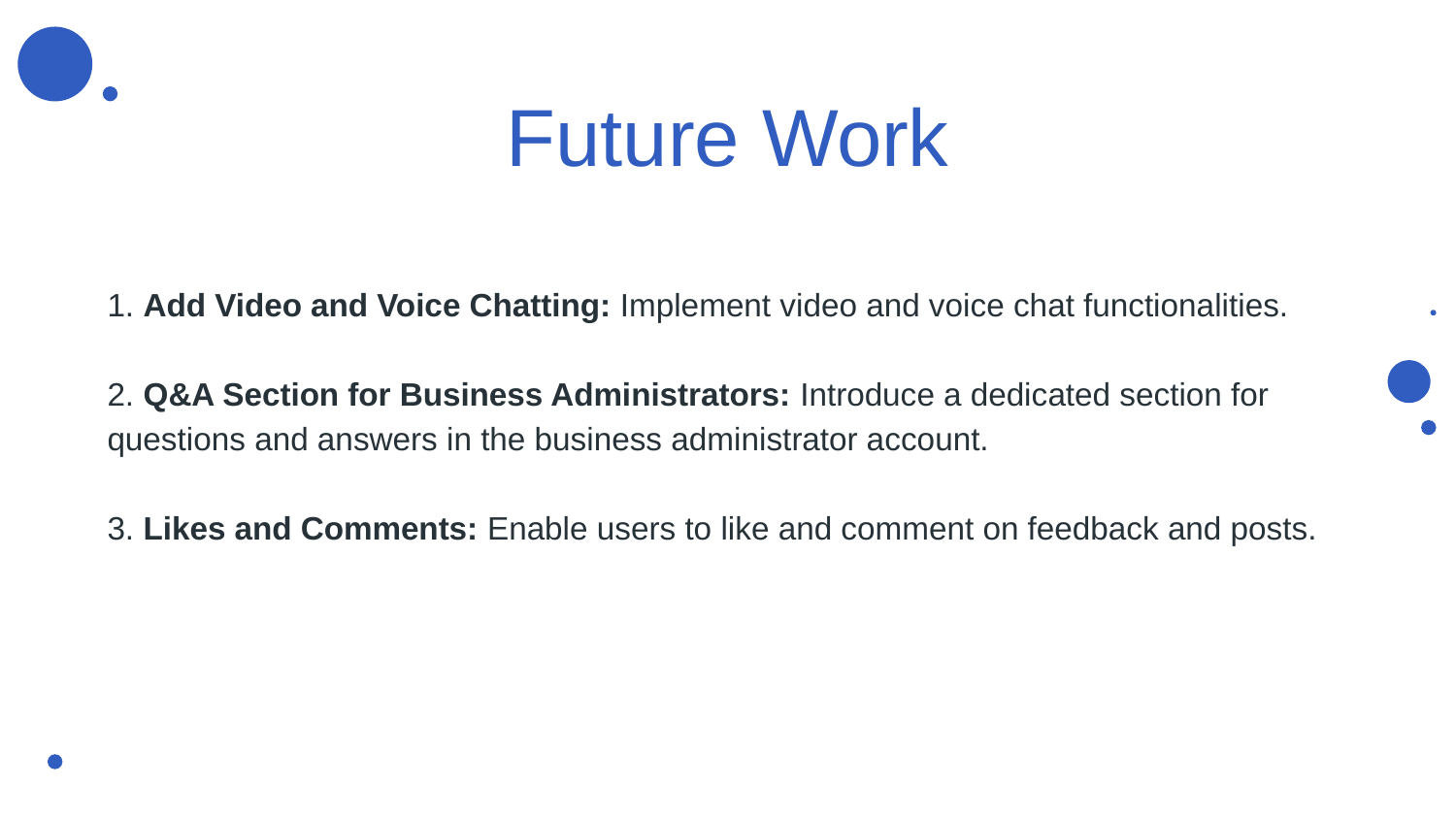

# Future Work

1. Add Video and Voice Chatting: Implement video and voice chat functionalities.

2. Q&A Section for Business Administrators: Introduce a dedicated section for questions and answers in the business administrator account.

3. Likes and Comments: Enable users to like and comment on feedback and posts.